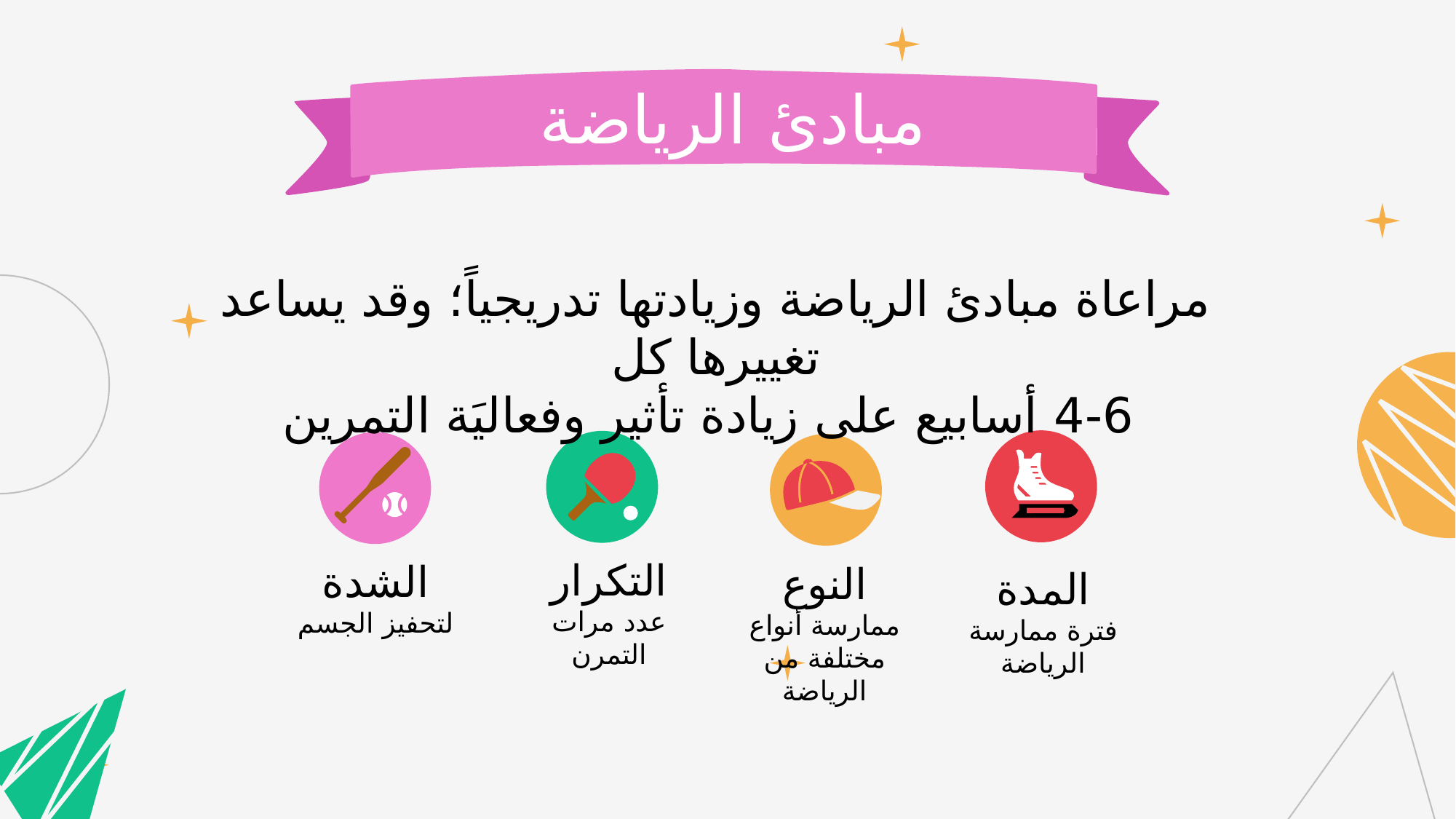

مبادئ الرياضة
مراعاة مبادئ الرياضة وزيادتها تدريجياً؛ وقد يساعد تغييرها كل
 4-6 أسابيع على زيادة تأثير وفعاليَة التمرين

التكرار
عدد مرات التمرن
الشدة
لتحفيز الجسم

النوع
ممارسة أنواع مختلفة من الرياضة
المدة
فترة ممارسة الرياضة